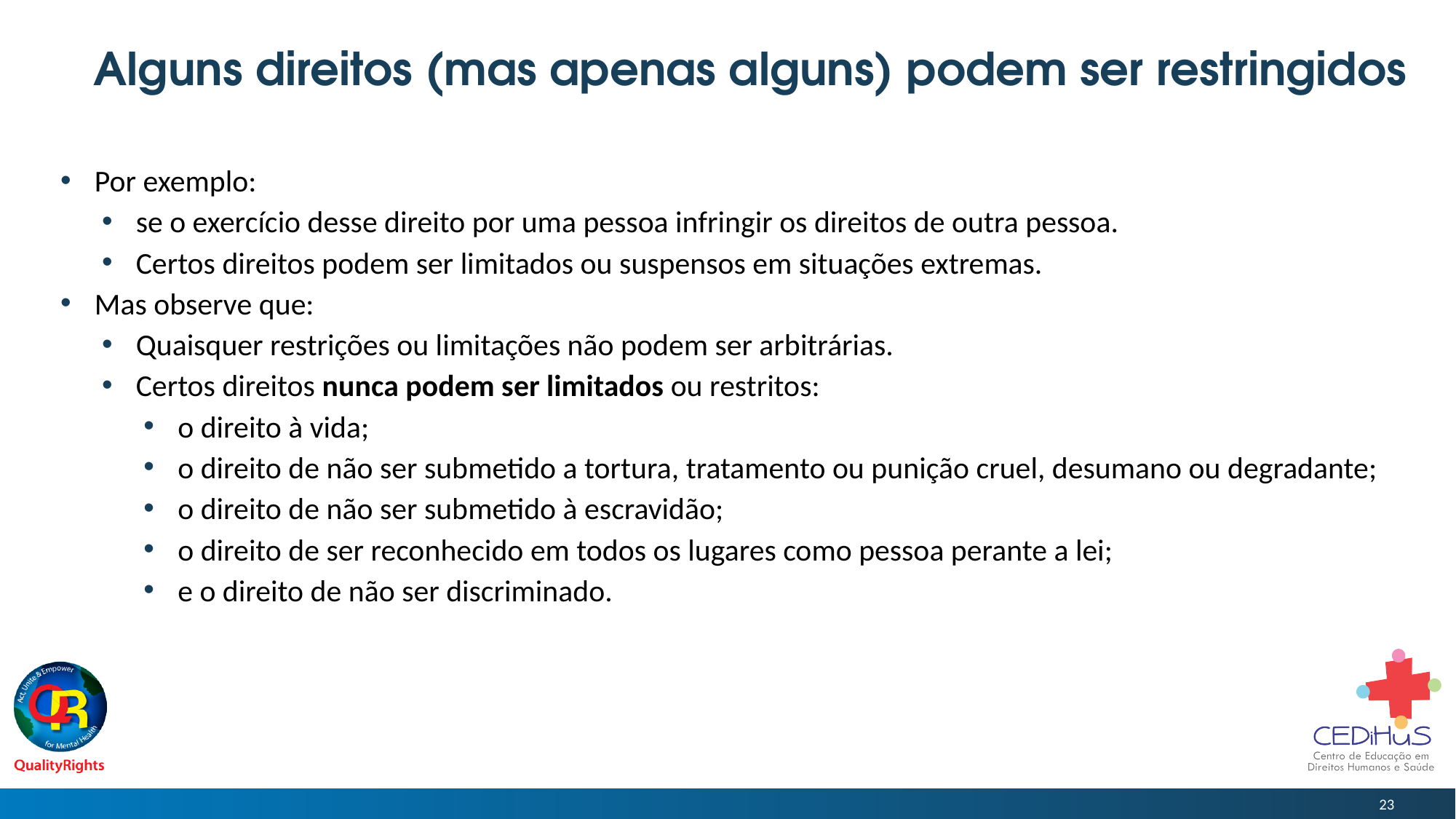

# Alguns direitos (mas apenas alguns) podem ser restringidos
Por exemplo:
se o exercício desse direito por uma pessoa infringir os direitos de outra pessoa.
Certos direitos podem ser limitados ou suspensos em situações extremas.
Mas observe que:
Quaisquer restrições ou limitações não podem ser arbitrárias.
Certos direitos nunca podem ser limitados ou restritos:
o direito à vida;
o direito de não ser submetido a tortura, tratamento ou punição cruel, desumano ou degradante;
o direito de não ser submetido à escravidão;
o direito de ser reconhecido em todos os lugares como pessoa perante a lei;
e o direito de não ser discriminado.

23